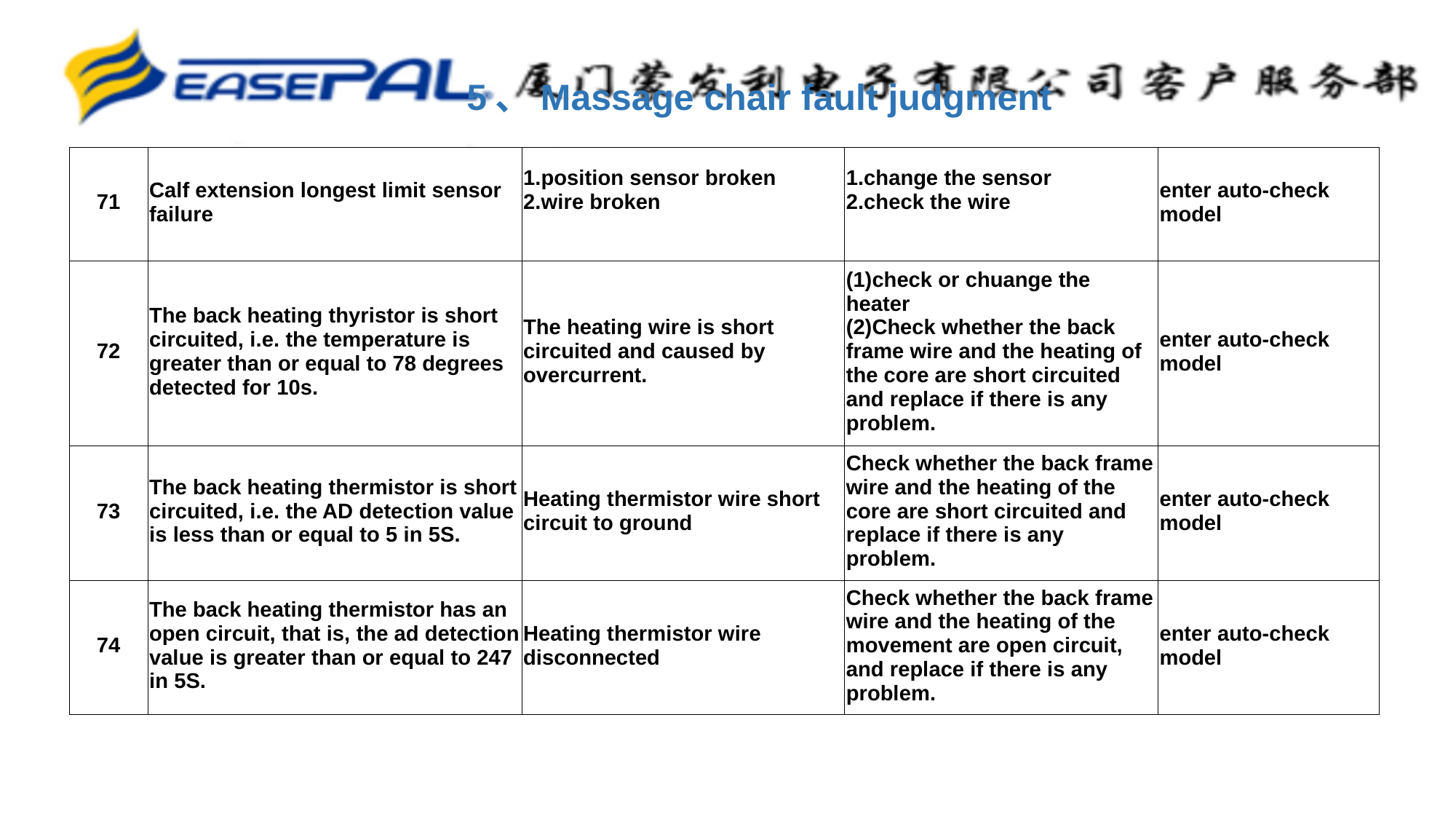

5、Massage chair fault judgment
| 71 | Calf extension longest limit sensor failure | 1.position sensor broken 2.wire broken | 1.change the sensor 2.check the wire | enter auto-check model |
| --- | --- | --- | --- | --- |
| 72 | The back heating thyristor is short circuited, i.e. the temperature is greater than or equal to 78 degrees detected for 10s. | The heating wire is short circuited and caused by overcurrent. | (1)check or chuange the heater (2)Check whether the back frame wire and the heating of the core are short circuited and replace if there is any problem. | enter auto-check model |
| 73 | The back heating thermistor is short circuited, i.e. the AD detection value is less than or equal to 5 in 5S. | Heating thermistor wire short circuit to ground | Check whether the back frame wire and the heating of the core are short circuited and replace if there is any problem. | enter auto-check model |
| 74 | The back heating thermistor has an open circuit, that is, the ad detection value is greater than or equal to 247 in 5S. | Heating thermistor wire disconnected | Check whether the back frame wire and the heating of the movement are open circuit, and replace if there is any problem. | enter auto-check model |